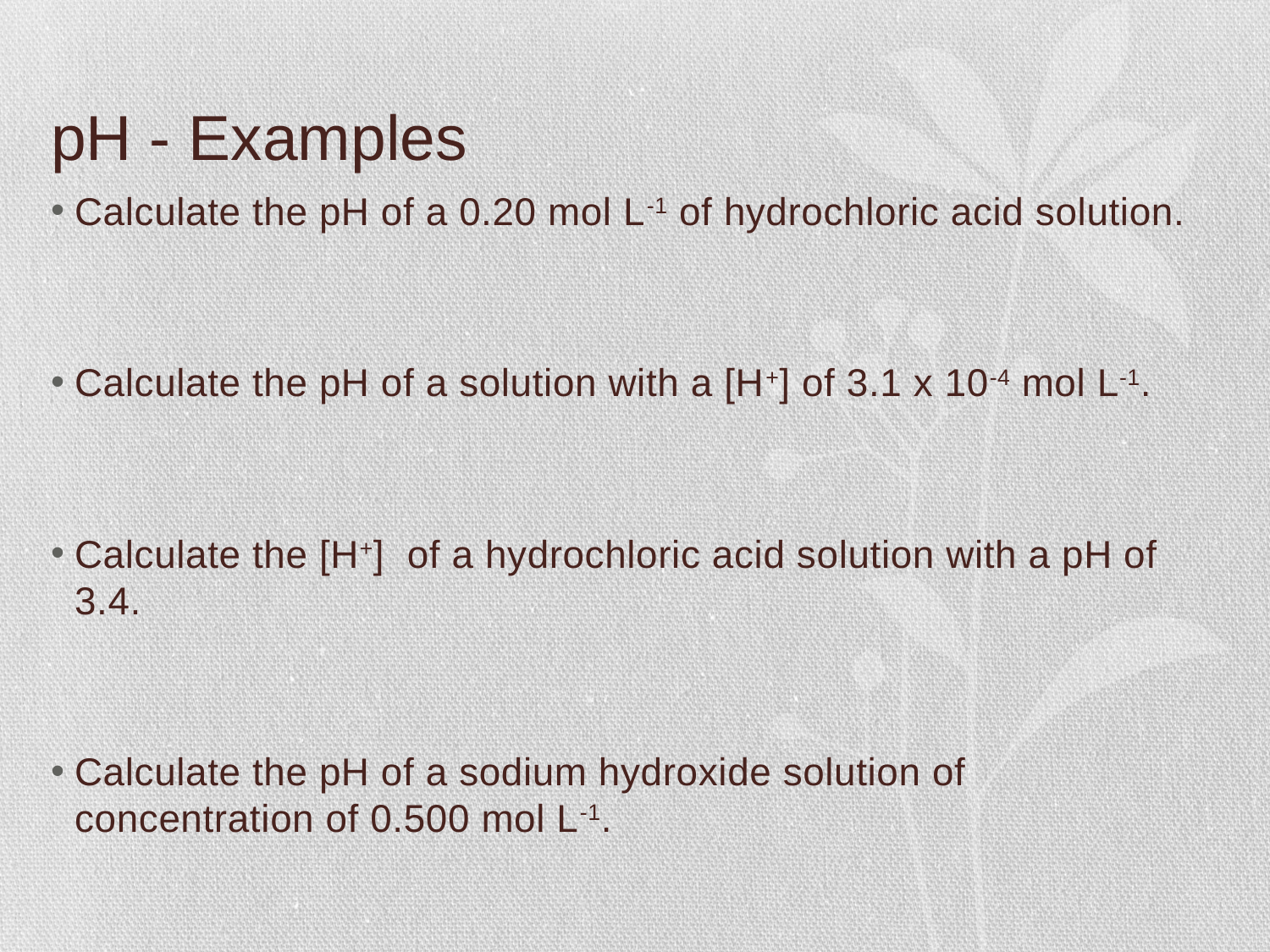

# pH - Examples
Calculate the pH of a 0.20 mol L-1 of hydrochloric acid solution.

Calculate the pH of a solution with a [H+] of 3.1 x 10-4 mol L-1.

Calculate the [H+]  of a hydrochloric acid solution with a pH of 3.4.

Calculate the pH of a sodium hydroxide solution of concentration of 0.500 mol L-1.